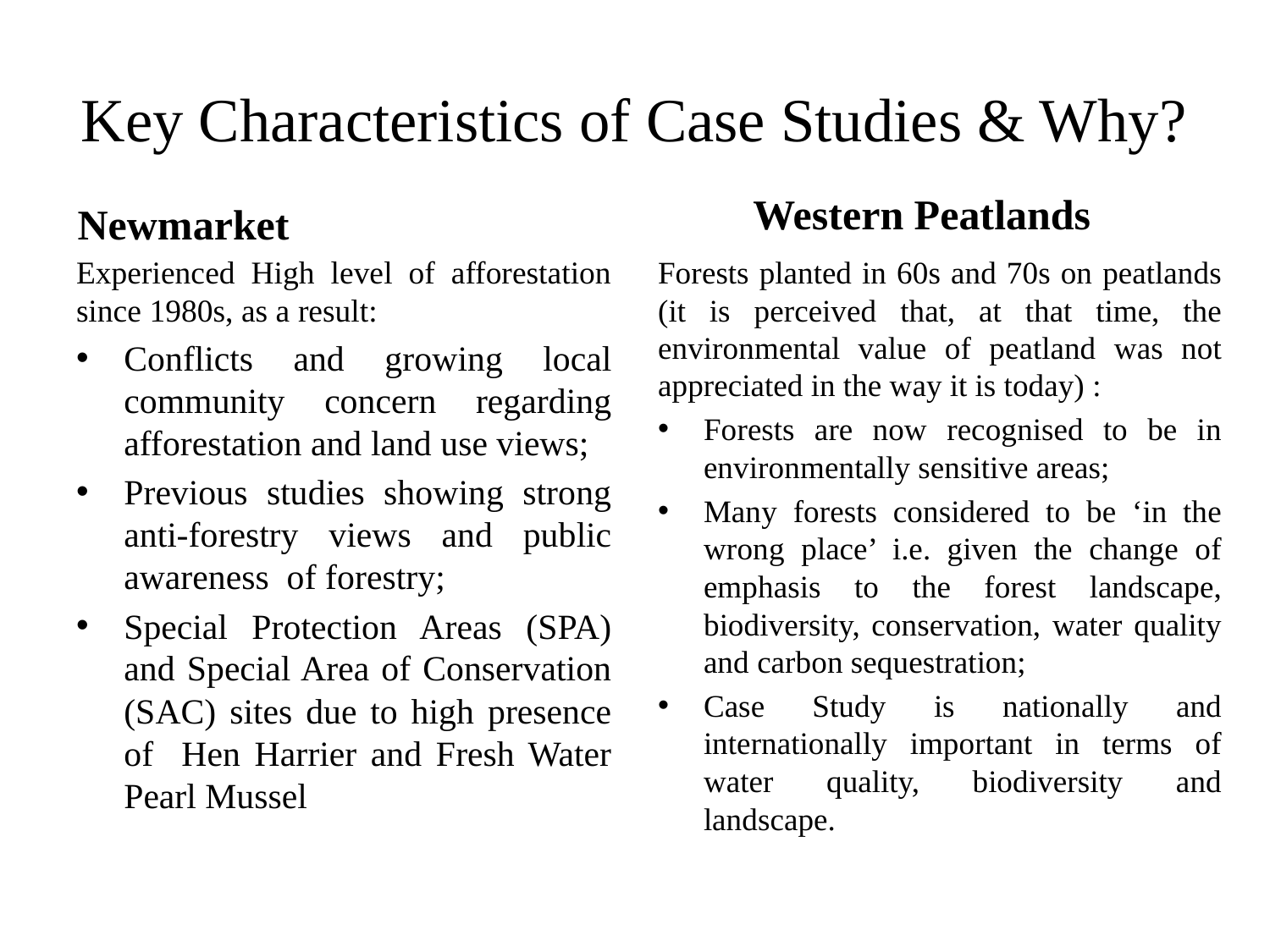

# Key Characteristics of Case Studies & Why?
         Western Peatlands
Newmarket
Experienced High level of afforestation since 1980s, as a result:
Conflicts and growing local community concern regarding afforestation and land use views;
Previous studies showing strong anti-forestry views and public awareness  of forestry;
Special Protection Areas (SPA) and Special Area of Conservation (SAC) sites due to high presence of  Hen Harrier and Fresh Water Pearl Mussel

Forests planted in 60s and 70s on peatlands (it is perceived that, at that time, the environmental value of peatland was not appreciated in the way it is today) :
Forests are now recognised to be in environmentally sensitive areas;
Many forests considered to be ‘in the wrong place’ i.e. given the change of emphasis to the forest landscape, biodiversity, conservation, water quality and carbon sequestration;
Case Study is nationally and internationally important in terms of water quality, biodiversity and landscape.